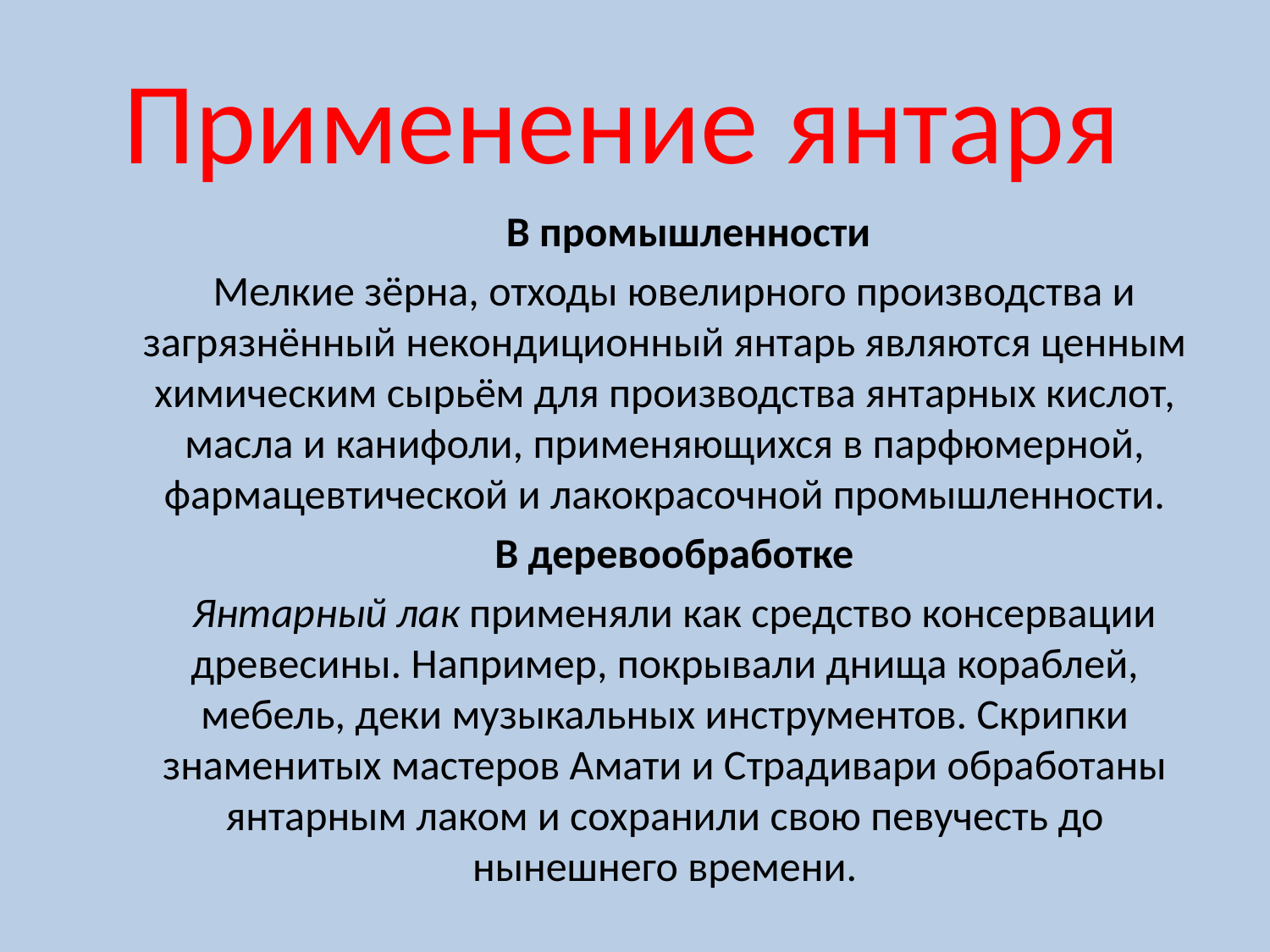

# Применение янтаря
          В промышленности
       Мелкие зёрна, отходы ювелирного производства и загрязнённый некондиционный янтарь являются ценным химическим сырьём для производства янтарных кислот, масла и канифоли, применяющихся в парфюмерной, фармацевтической и лакокрасочной промышленности.
       В деревообработке
       Янтарный лак применяли как средство консервации древесины. Например, покрывали днища кораблей, мебель, деки музыкальных инструментов. Скрипки знаменитых мастеров Амати и Страдивари обработаны янтарным лаком и сохранили свою певучесть до нынешнего времени.